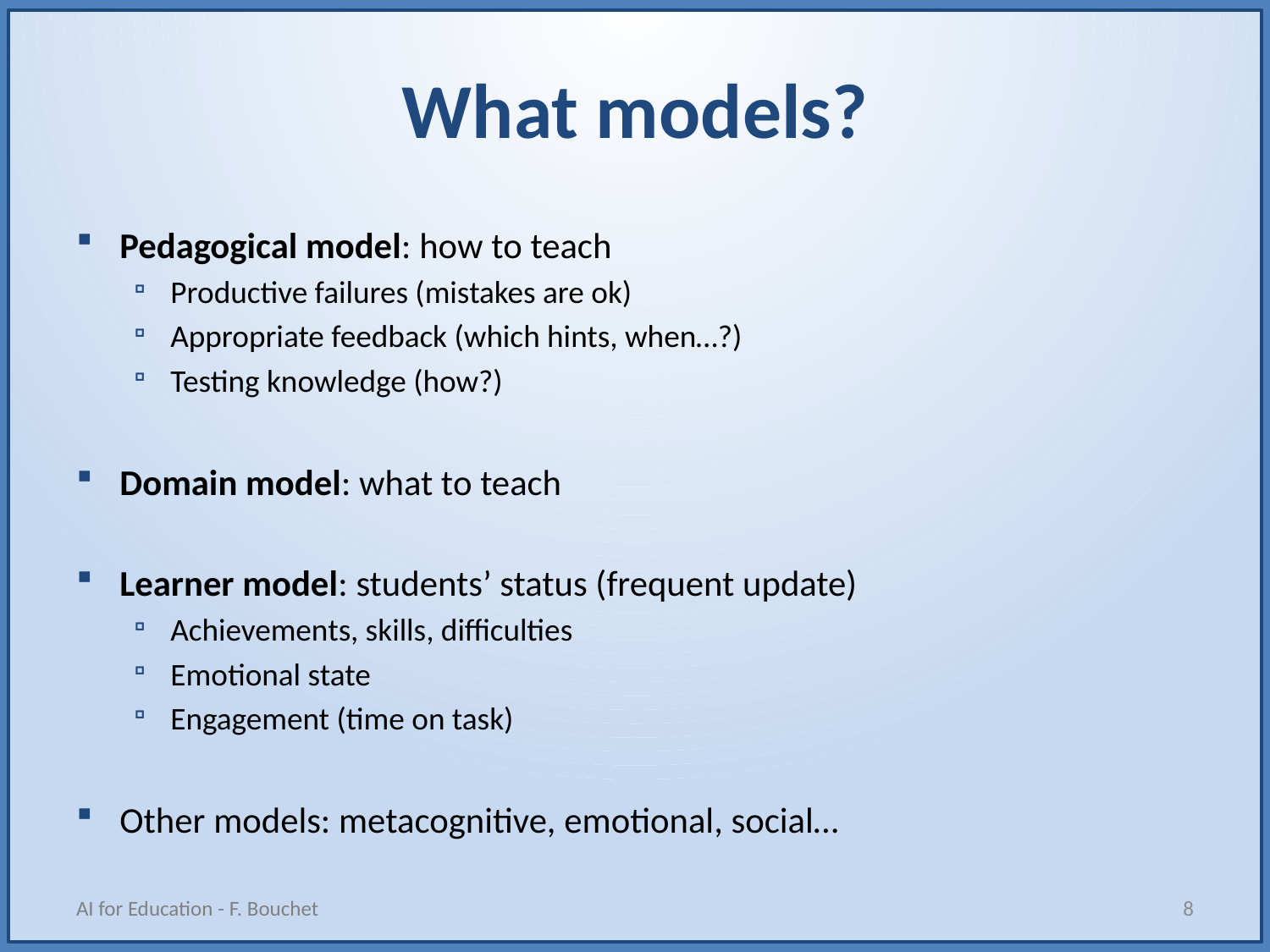

# What models?
Pedagogical model: how to teach
Productive failures (mistakes are ok)
Appropriate feedback (which hints, when…?)
Testing knowledge (how?)

Domain model: what to teach

Learner model: students’ status (frequent update)
Achievements, skills, difficulties
Emotional state
Engagement (time on task)

Other models: metacognitive, emotional, social…
AI for Education - F. Bouchet
8